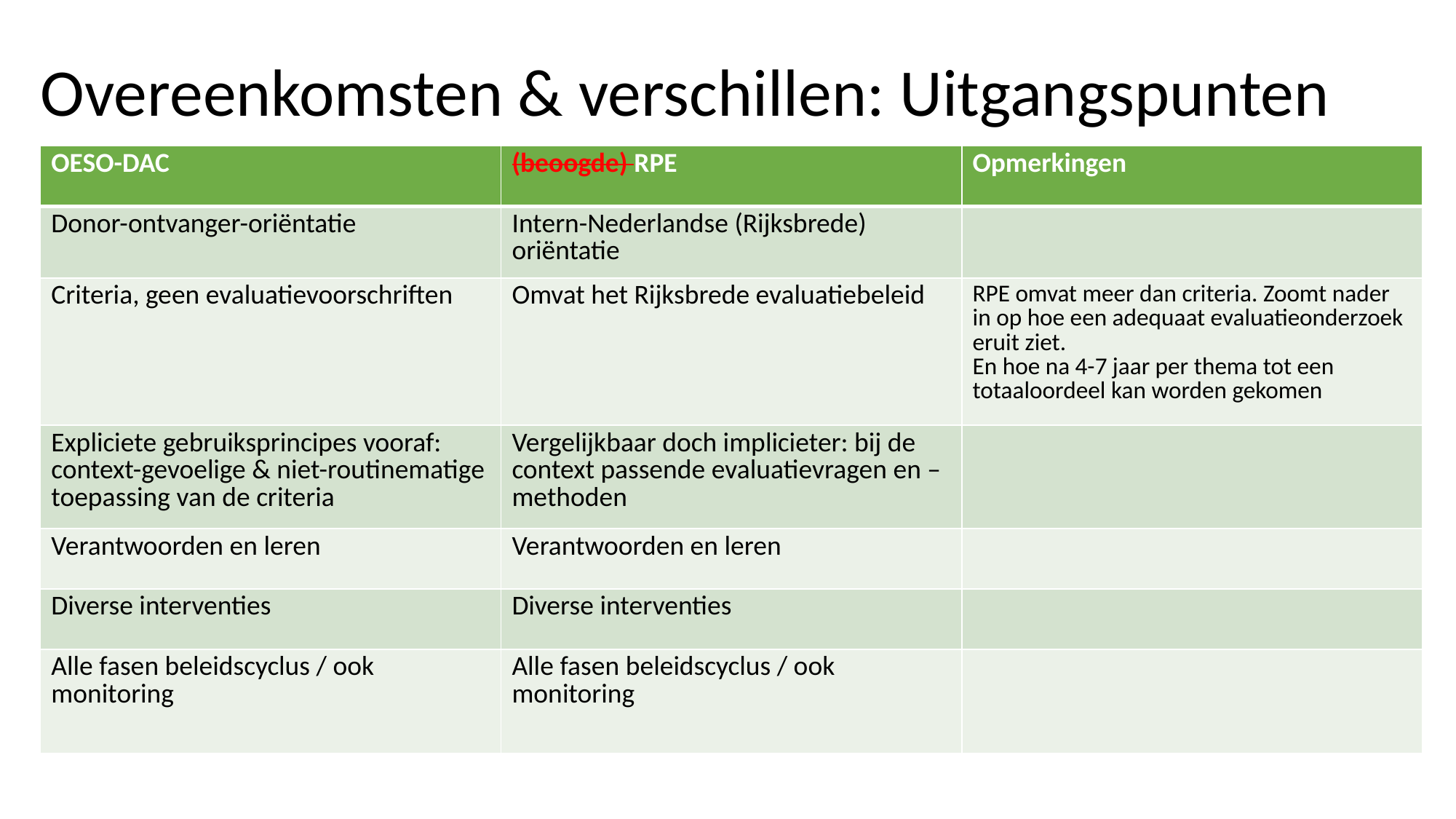

# Overeenkomsten & verschillen: Uitgangspunten
| OESO-DAC | (beoogde) RPE | Opmerkingen |
| --- | --- | --- |
| Donor-ontvanger-oriëntatie | Intern-Nederlandse (Rijksbrede) oriëntatie |  |
| Criteria, geen evaluatievoorschriften | Omvat het Rijksbrede evaluatiebeleid | RPE omvat meer dan criteria. Zoomt nader in op hoe een adequaat evaluatieonderzoek eruit ziet. En hoe na 4-7 jaar per thema tot een totaaloordeel kan worden gekomen |
| Expliciete gebruiksprincipes vooraf: context-gevoelige & niet-routinematige toepassing van de criteria | Vergelijkbaar doch implicieter: bij de context passende evaluatievragen en –methoden |  |
| Verantwoorden en leren | Verantwoorden en leren |  |
| Diverse interventies | Diverse interventies |  |
| Alle fasen beleidscyclus / ook monitoring | Alle fasen beleidscyclus / ook monitoring |  |